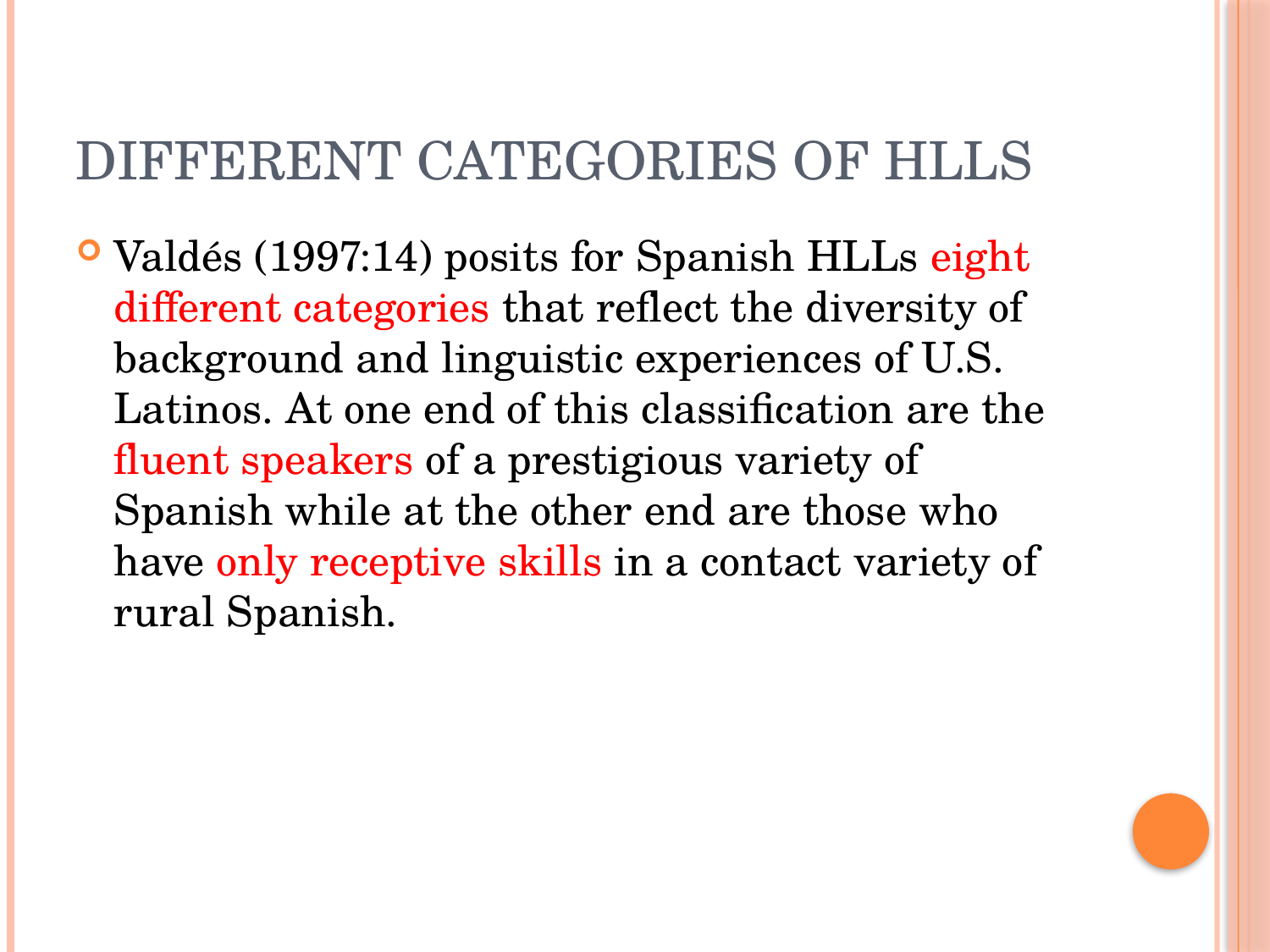

# Different Categories of HLLs
Valdés (1997:14) posits for Spanish HLLs eight different categories that reflect the diversity of background and linguistic experiences of U.S. Latinos. At one end of this classification are the fluent speakers of a prestigious variety of Spanish while at the other end are those who have only receptive skills in a contact variety of rural Spanish.